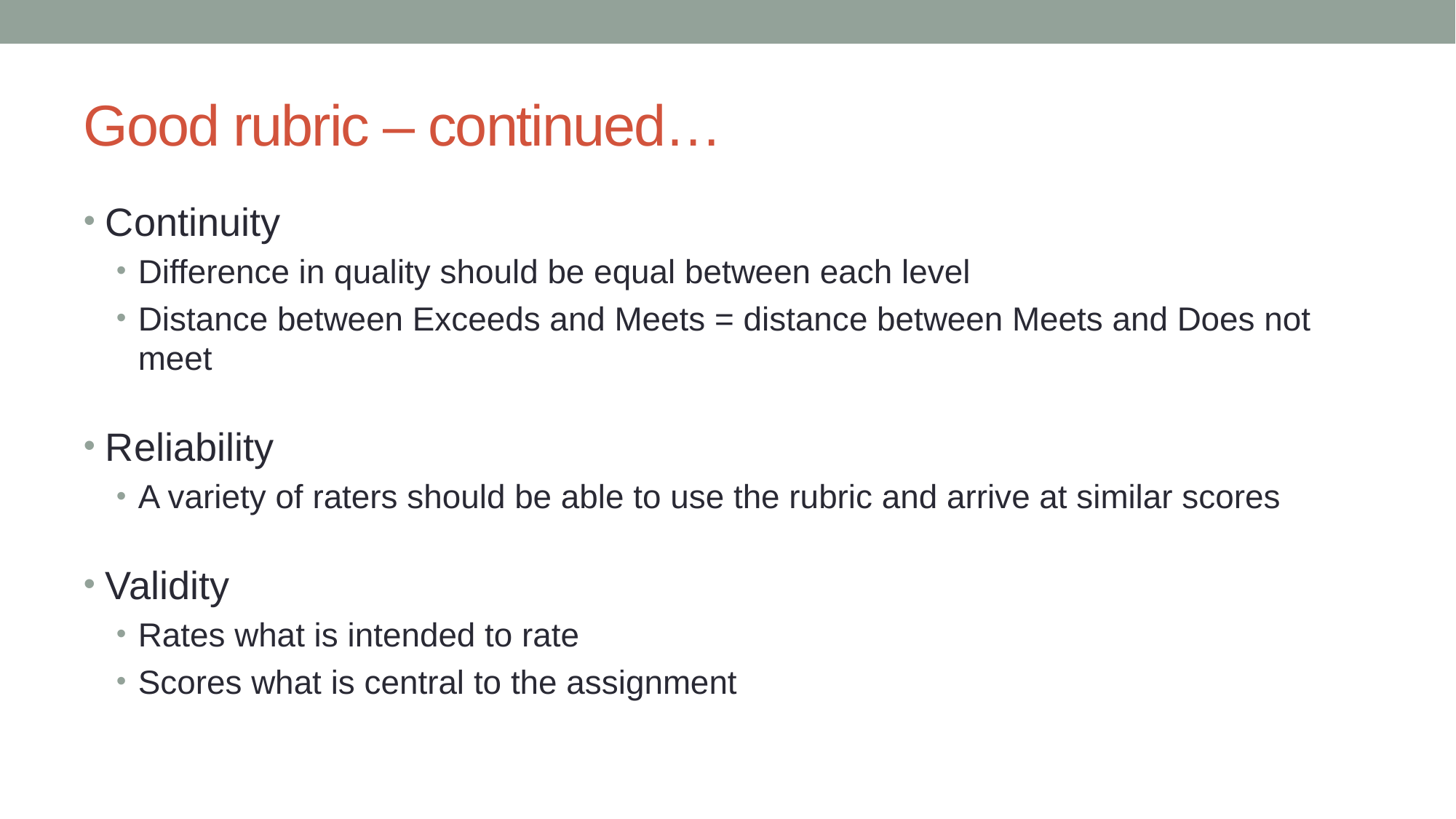

# Good rubric – continued…
Continuity
Difference in quality should be equal between each level
Distance between Exceeds and Meets = distance between Meets and Does not meet
Reliability
A variety of raters should be able to use the rubric and arrive at similar scores
Validity
Rates what is intended to rate
Scores what is central to the assignment